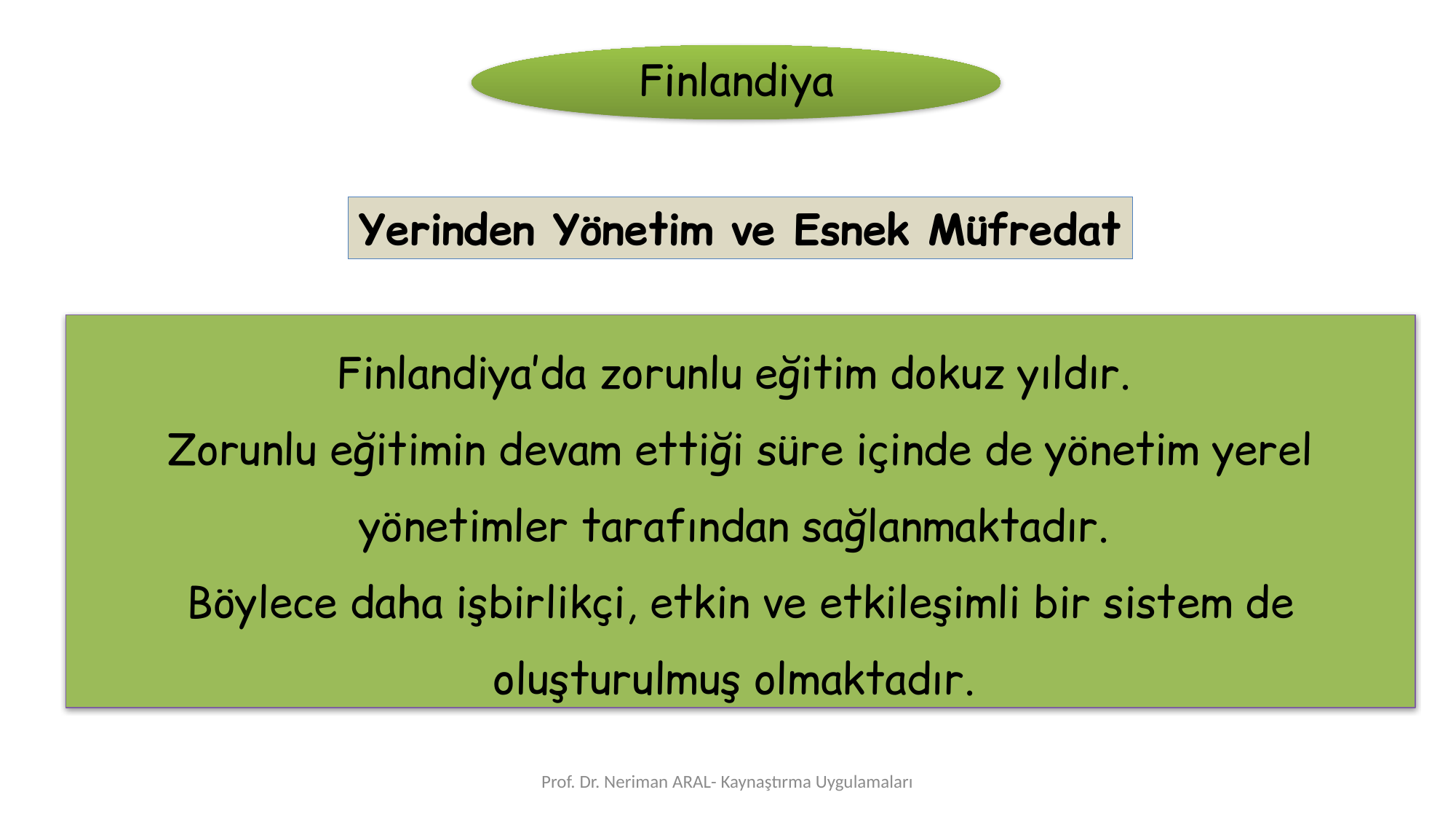

Finlandiya
Yerinden Yönetim ve Esnek Müfredat
Finlandiya’da zorunlu eğitim dokuz yıldır.
Zorunlu eğitimin devam ettiği süre içinde de yönetim yerel yönetimler tarafından sağlanmaktadır.
Böylece daha işbirlikçi, etkin ve etkileşimli bir sistem de oluşturulmuş olmaktadır.
Prof. Dr. Neriman ARAL- Kaynaştırma Uygulamaları